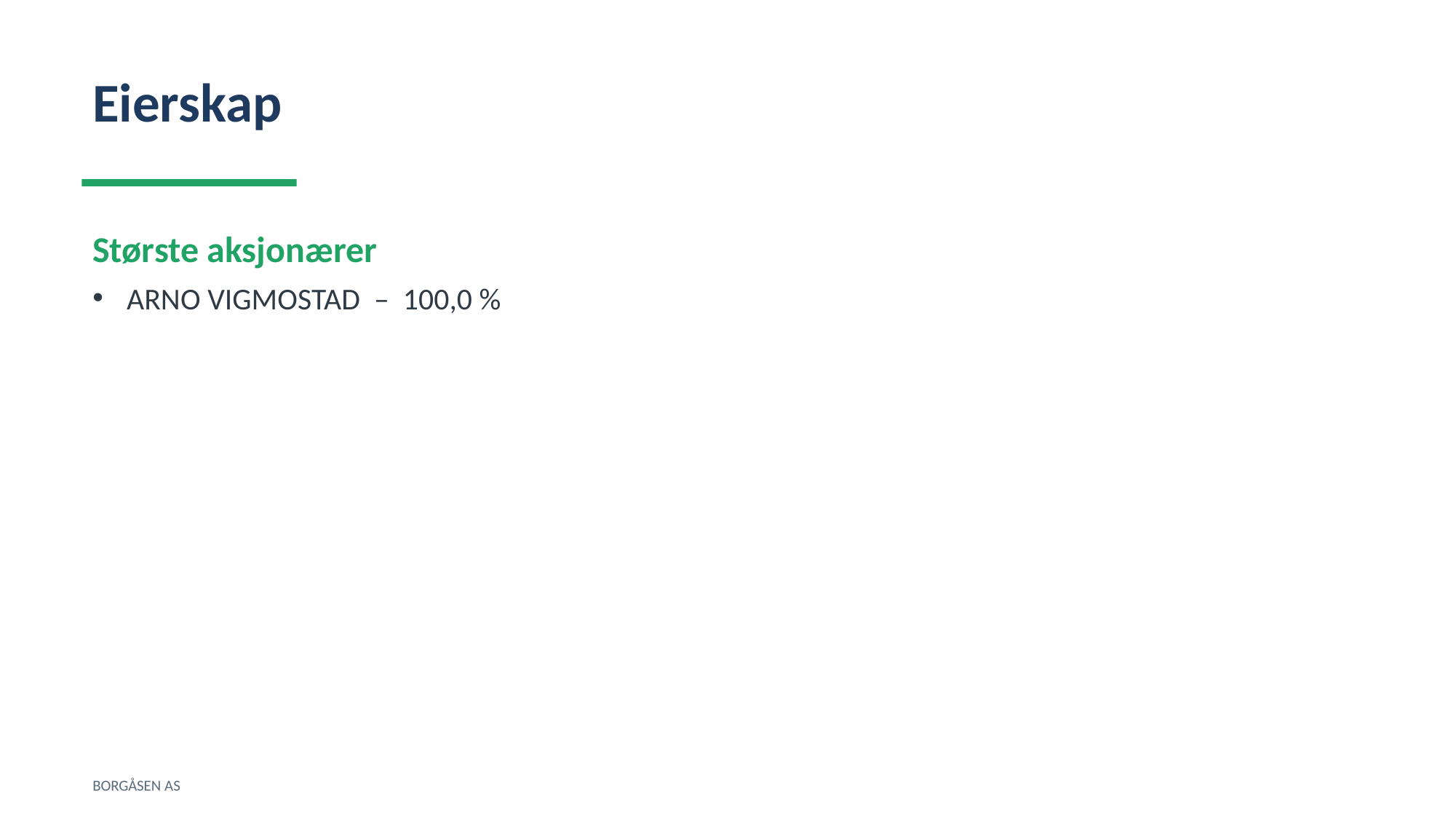

Eierskap

Største aksjonærer
ARNO VIGMOSTAD  –  100,0 %
BORGÅSEN AS